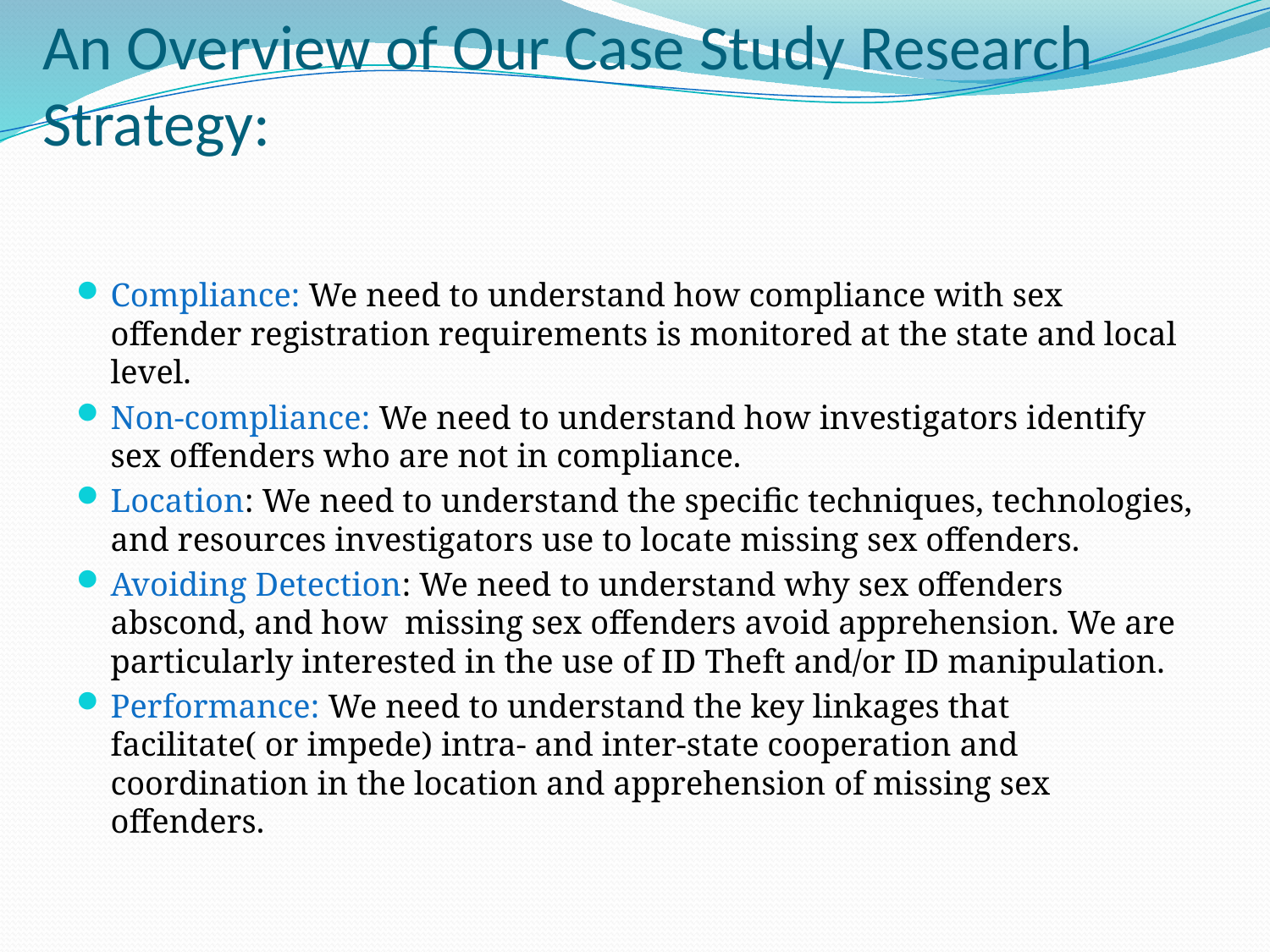

# An Overview of Our Case Study Research Strategy:
Compliance: We need to understand how compliance with sex offender registration requirements is monitored at the state and local level.
Non-compliance: We need to understand how investigators identify sex offenders who are not in compliance.
Location: We need to understand the specific techniques, technologies, and resources investigators use to locate missing sex offenders.
Avoiding Detection: We need to understand why sex offenders abscond, and how  missing sex offenders avoid apprehension. We are particularly interested in the use of ID Theft and/or ID manipulation.
Performance: We need to understand the key linkages that facilitate( or impede) intra- and inter-state cooperation and coordination in the location and apprehension of missing sex offenders.